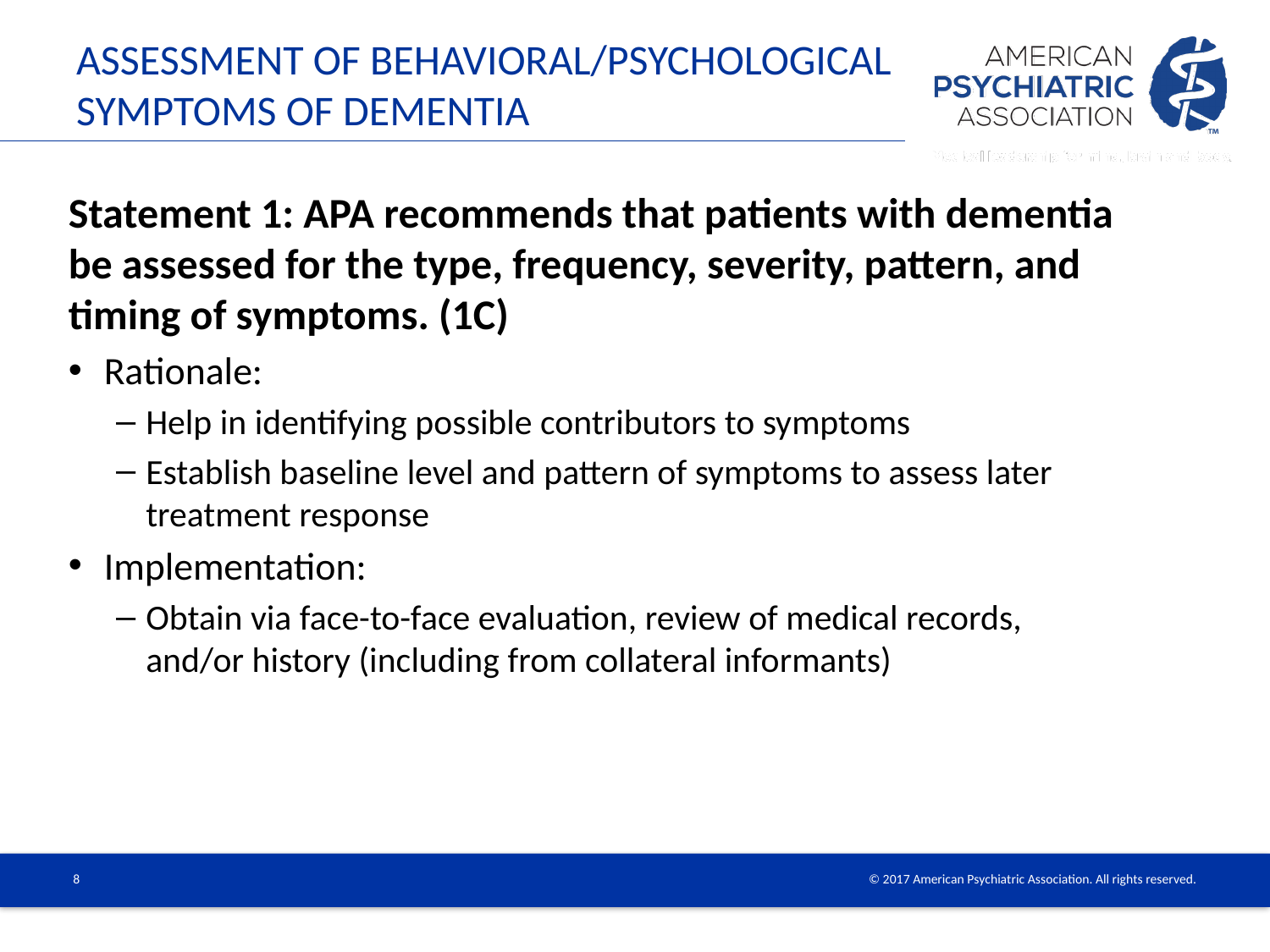

# Assessment of Behavioral/Psychological Symptoms of Dementia
Statement 1: APA recommends that patients with dementia be assessed for the type, frequency, severity, pattern, and timing of symptoms. (1C)
Rationale:
Help in identifying possible contributors to symptoms
Establish baseline level and pattern of symptoms to assess later treatment response
Implementation:
Obtain via face-to-face evaluation, review of medical records, and/or history (including from collateral informants)